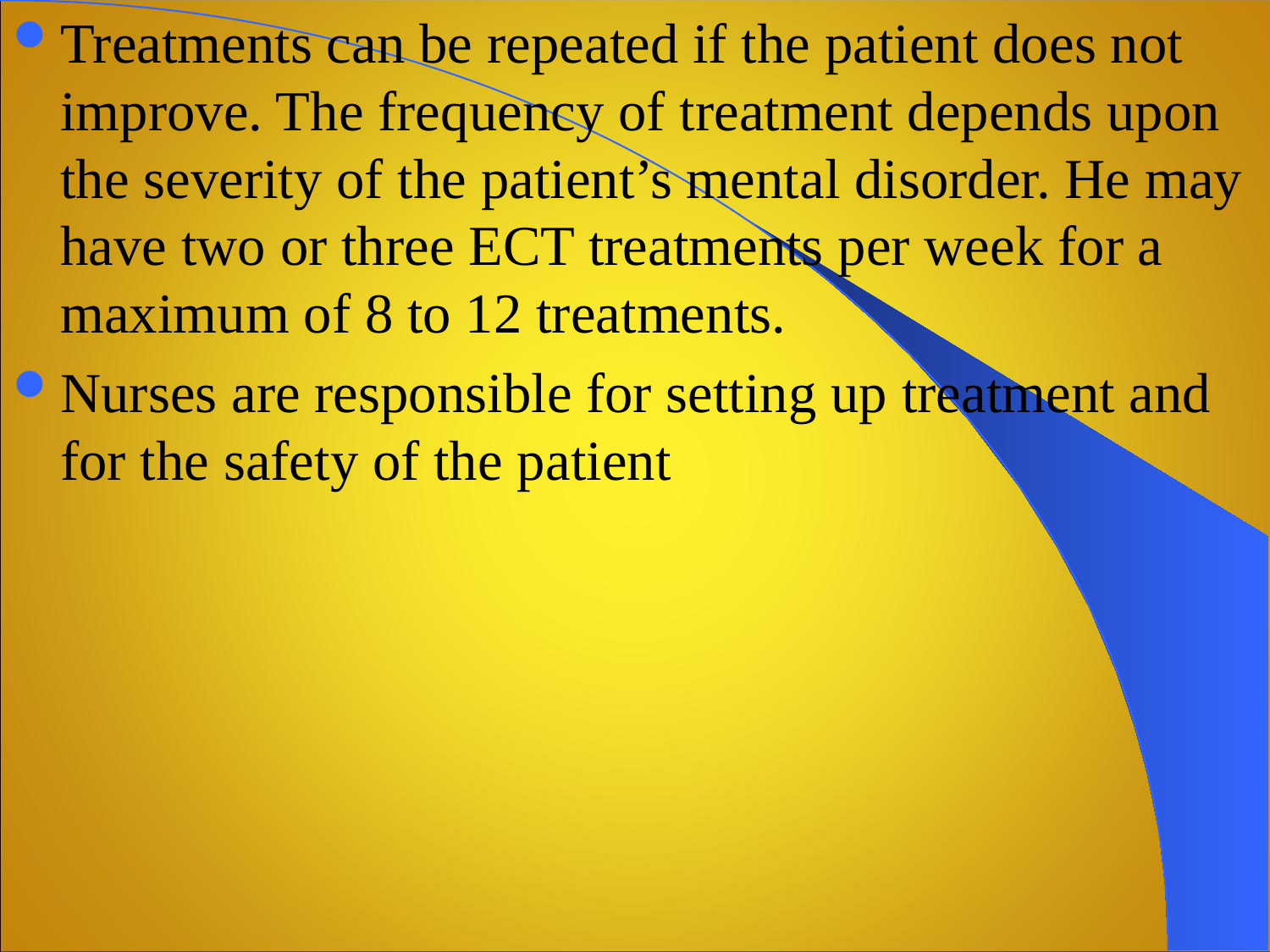

Treatments can be repeated if the patient does not improve. The frequency of treatment depends upon the severity of the patient’s mental disorder. He may have two or three ECT treatments per week for a maximum of 8 to 12 treatments.
Nurses are responsible for setting up treatment and for the safety of the patient